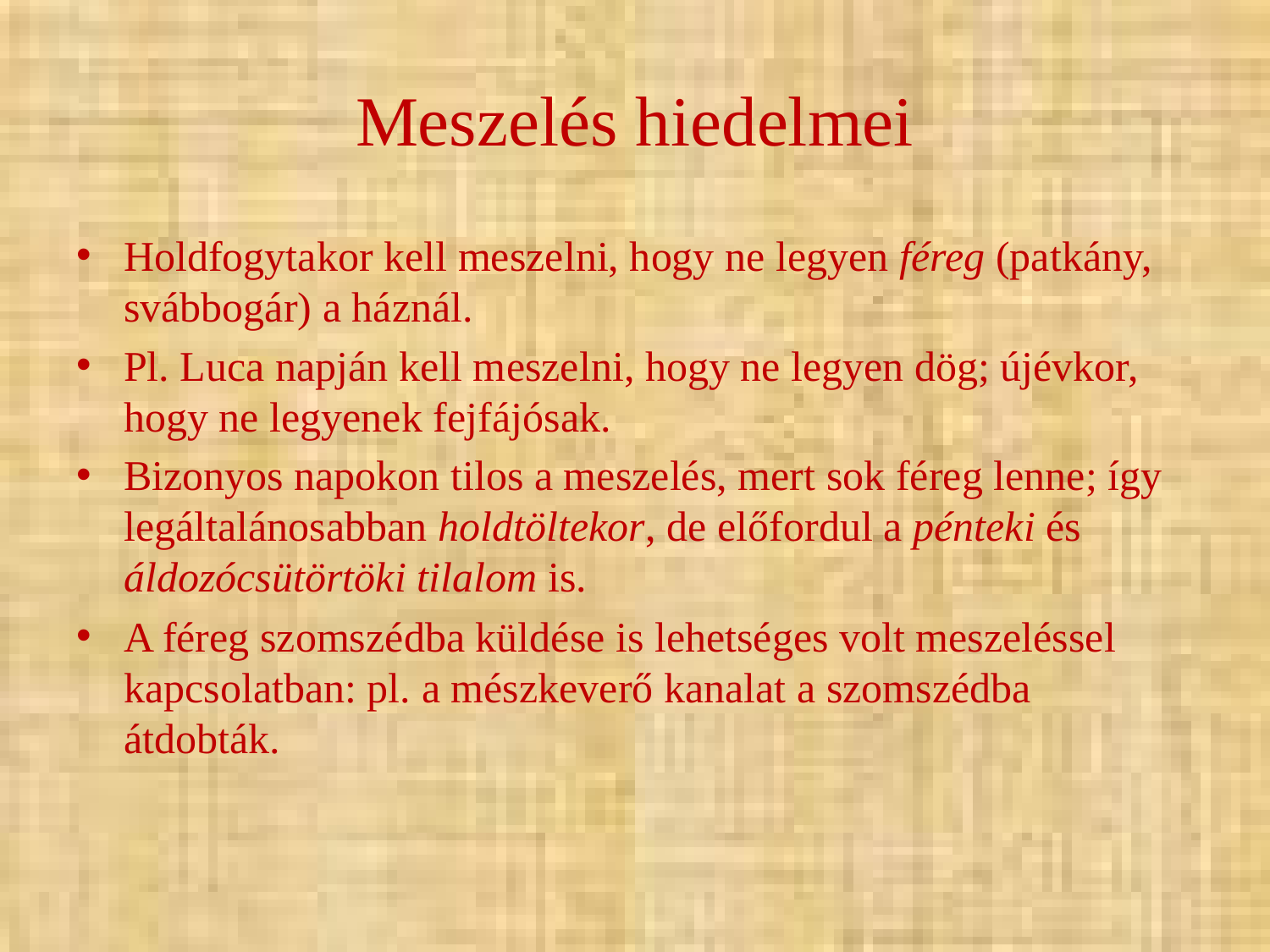

# Meszelés hiedelmei
Holdfogytakor kell meszelni, hogy ne legyen féreg (patkány, svábbogár) a háznál.
Pl. Luca napján kell meszelni, hogy ne legyen dög; újévkor, hogy ne legyenek fejfájósak.
Bizonyos napokon tilos a meszelés, mert sok féreg lenne; így legáltalánosabban holdtöltekor, de előfordul a pénteki és áldozócsütörtöki tilalom is.
A féreg szomszédba küldése is lehetséges volt meszeléssel kapcsolatban: pl. a mészkeverő kanalat a szomszédba átdobták.